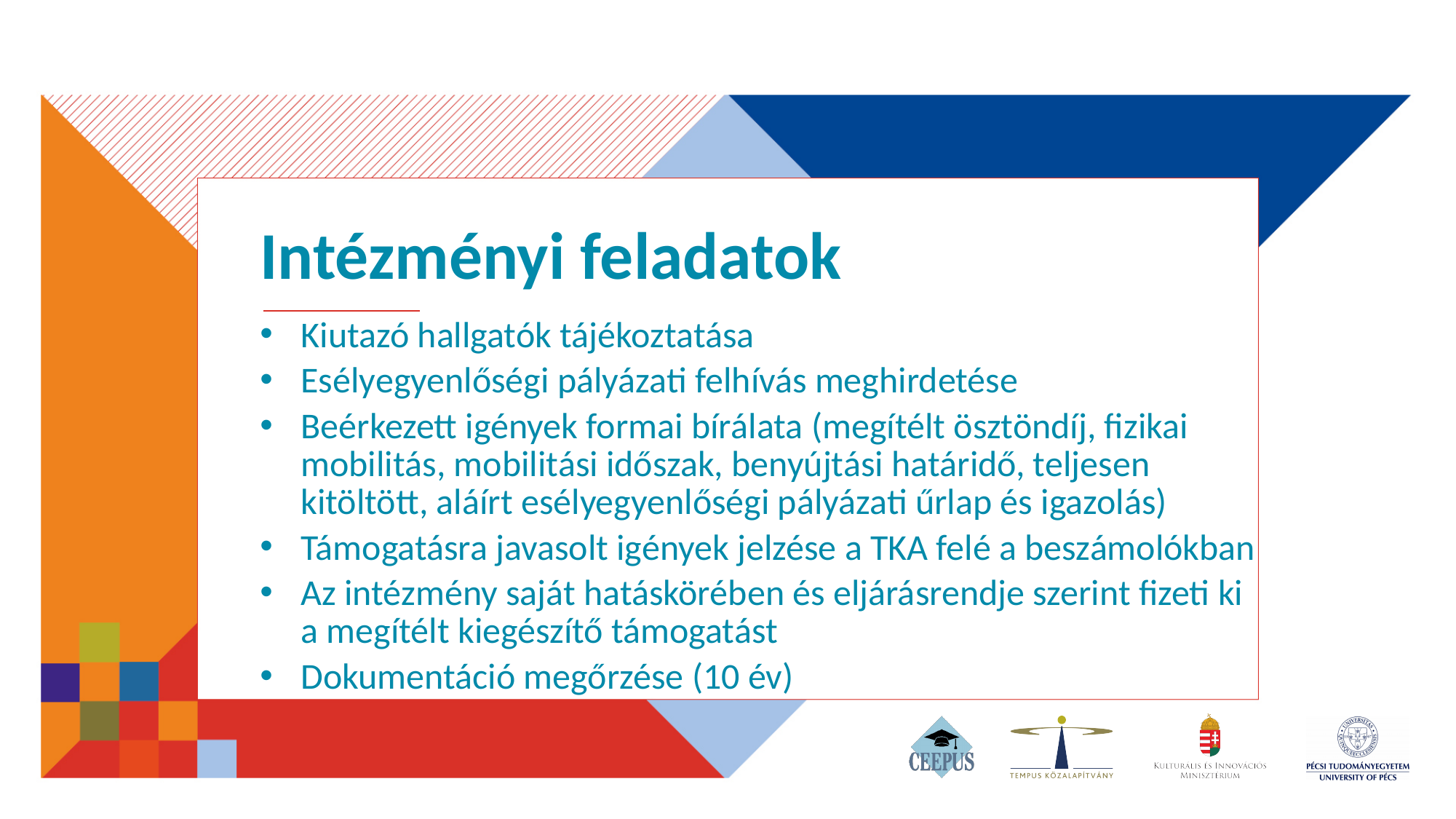

# Intézményi feladatok
Kiutazó hallgatók tájékoztatása
Esélyegyenlőségi pályázati felhívás meghirdetése
Beérkezett igények formai bírálata (megítélt ösztöndíj, fizikai mobilitás, mobilitási időszak, benyújtási határidő, teljesen kitöltött, aláírt esélyegyenlőségi pályázati űrlap és igazolás)
Támogatásra javasolt igények jelzése a TKA felé a beszámolókban
Az intézmény saját hatáskörében és eljárásrendje szerint fizeti ki a megítélt kiegészítő támogatást
Dokumentáció megőrzése (10 év)